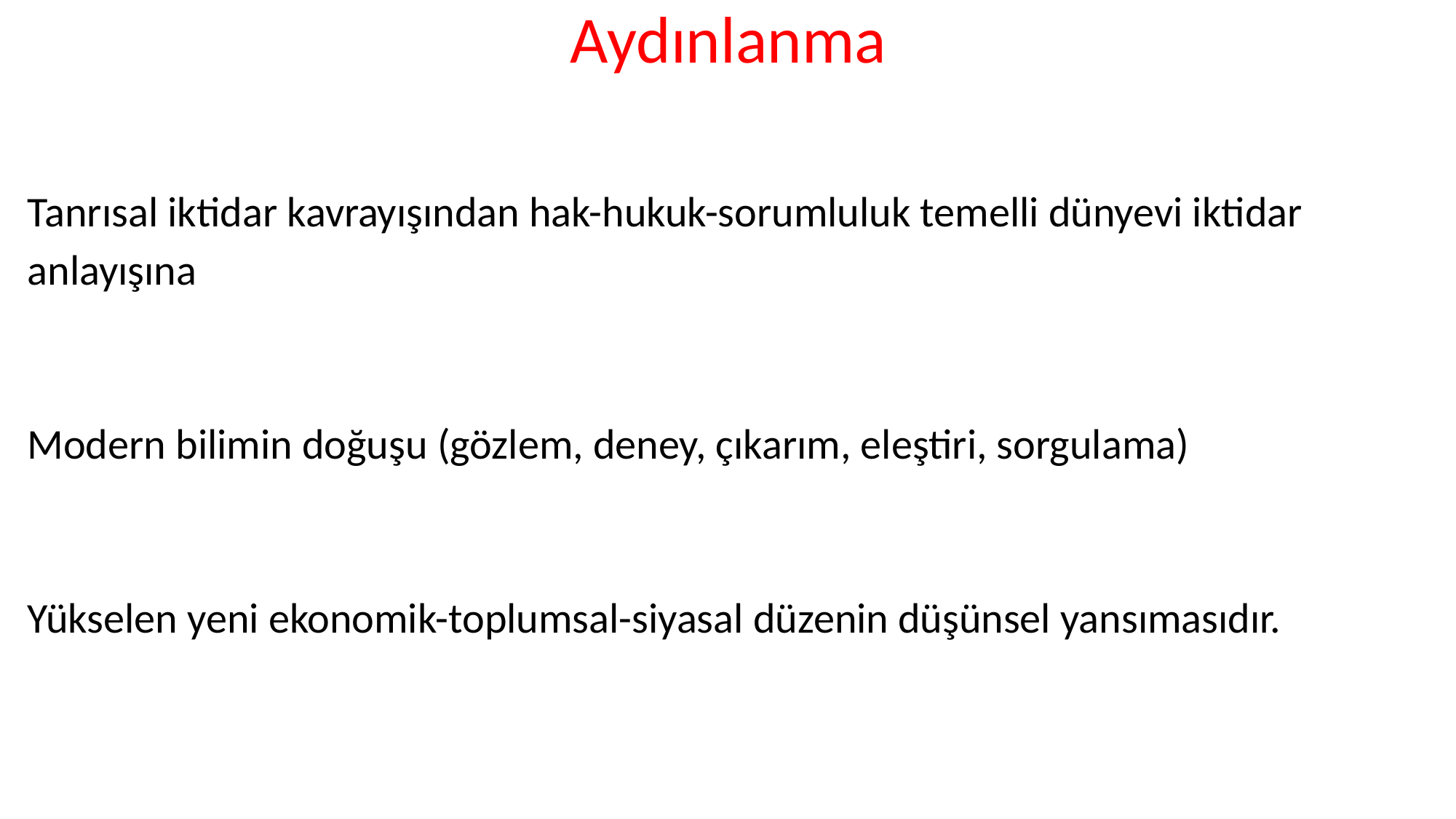

# Aydınlanma

Tanrısal iktidar kavrayışından hak-hukuk-sorumluluk temelli dünyevi iktidar anlayışına

Modern bilimin doğuşu (gözlem, deney, çıkarım, eleştiri, sorgulama)

Yükselen yeni ekonomik-toplumsal-siyasal düzenin düşünsel yansımasıdır.